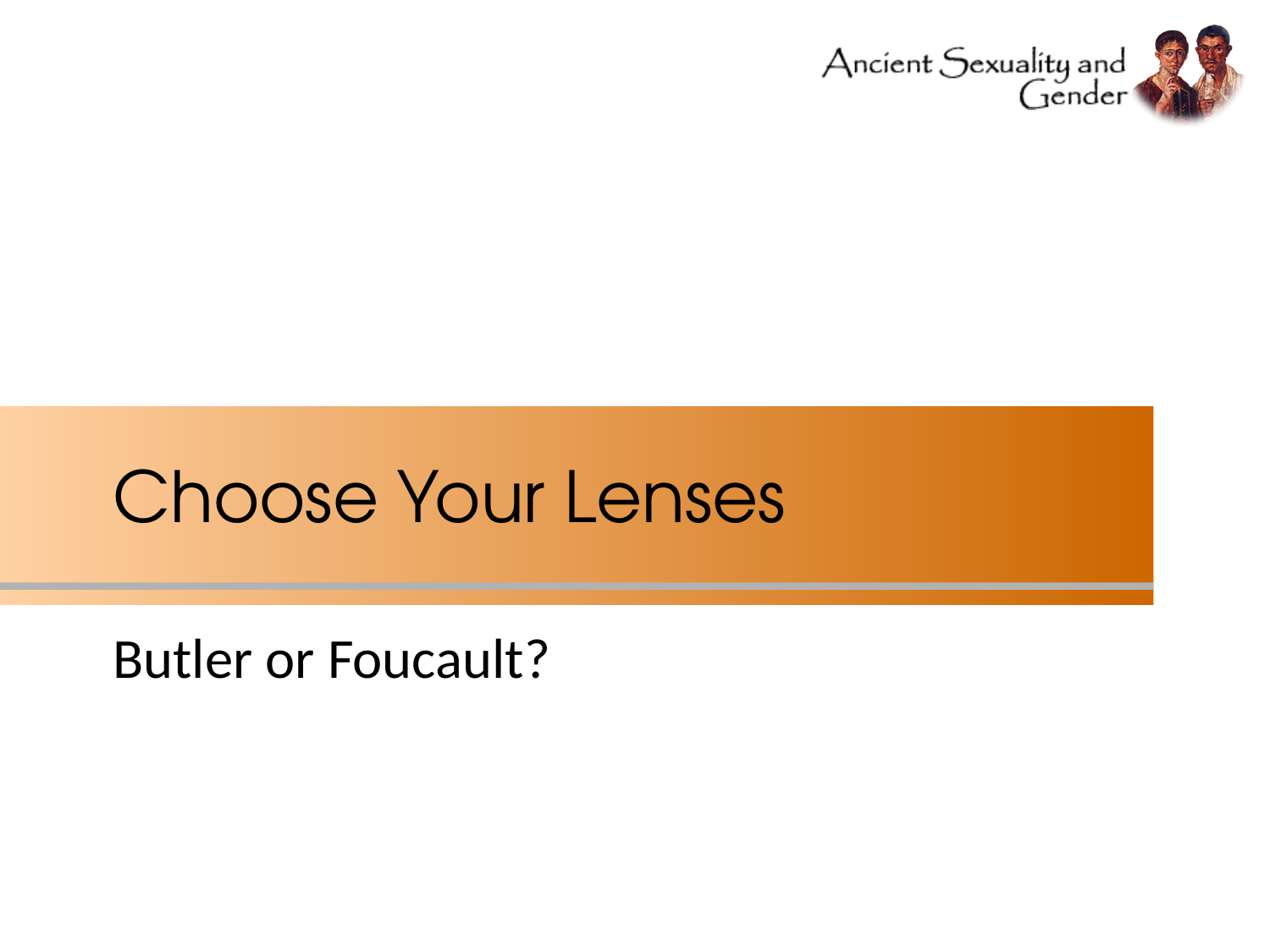

# Choose Your Lenses
Butler or Foucault?